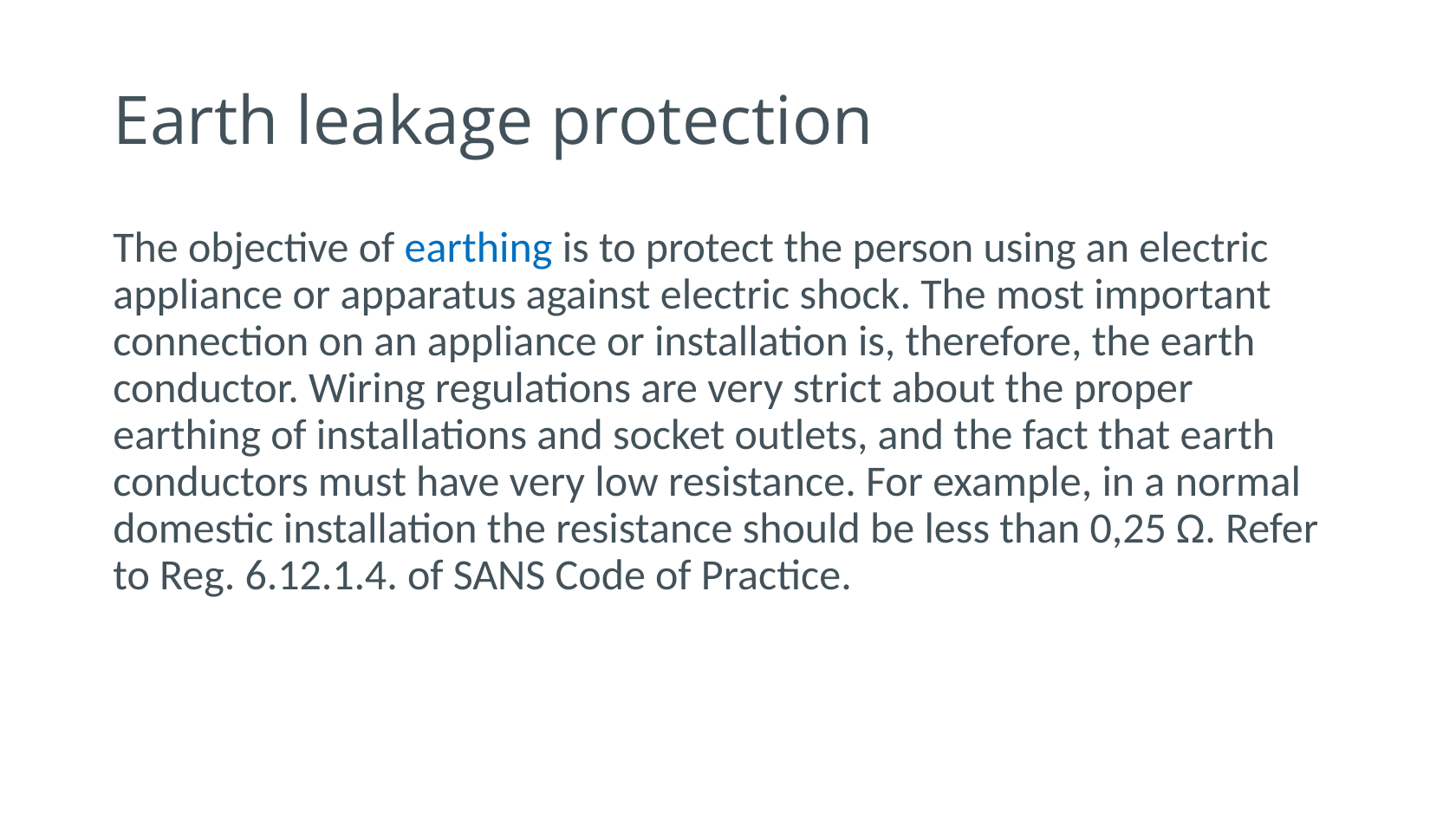

# Earth leakage protection
The objective of earthing is to protect the person using an electric appliance or apparatus against electric shock. The most important connection on an appliance or installation is, therefore, the earth conductor. Wiring regulations are very strict about the proper earthing of installations and socket outlets, and the fact that earth conductors must have very low resistance. For example, in a normal domestic installation the resistance should be less than 0,25 Ω. Refer to Reg. 6.12.1.4. of SANS Code of Practice.